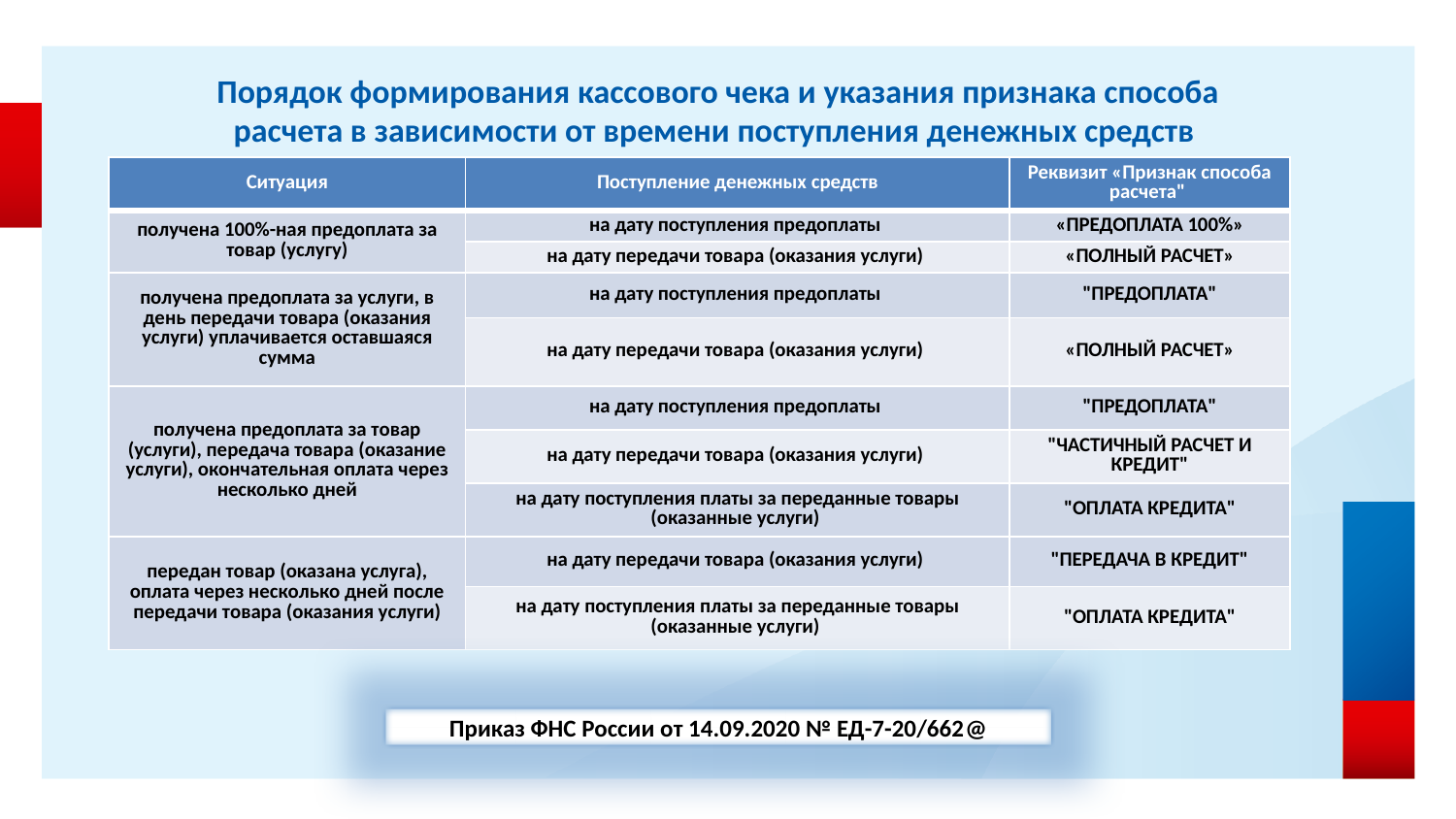

Порядок формирования кассового чека и указания признака способа расчета в зависимости от времени поступления денежных средств
| Ситуация | Поступление денежных средств | Реквизит «Признак способа расчета" |
| --- | --- | --- |
| получена 100%-ная предоплата за товар (услугу) | на дату поступления предоплаты | «ПРЕДОПЛАТА 100%» |
|  | на дату передачи товара (оказания услуги) | «ПОЛНЫЙ РАСЧЕТ» |
| получена предоплата за услуги, в день передачи товара (оказания услуги) уплачивается оставшаяся сумма | на дату поступления предоплаты | "ПРЕДОПЛАТА" |
|  | на дату передачи товара (оказания услуги) | «ПОЛНЫЙ РАСЧЕТ» |
| получена предоплата за товар (услуги), передача товара (оказание услуги), окончательная оплата через несколько дней | на дату поступления предоплаты | "ПРЕДОПЛАТА" |
|  | на дату передачи товара (оказания услуги) | "ЧАСТИЧНЫЙ РАСЧЕТ И КРЕДИТ" |
|  | на дату поступления платы за переданные товары (оказанные услуги) | "ОПЛАТА КРЕДИТА" |
| передан товар (оказана услуга), оплата через несколько дней после передачи товара (оказания услуги) | на дату передачи товара (оказания услуги) | "ПЕРЕДАЧА В КРЕДИТ" |
|  | на дату поступления платы за переданные товары (оказанные услуги) | "ОПЛАТА КРЕДИТА" |
Приказ ФНС России от 14.09.2020 № ЕД-7-20/662@